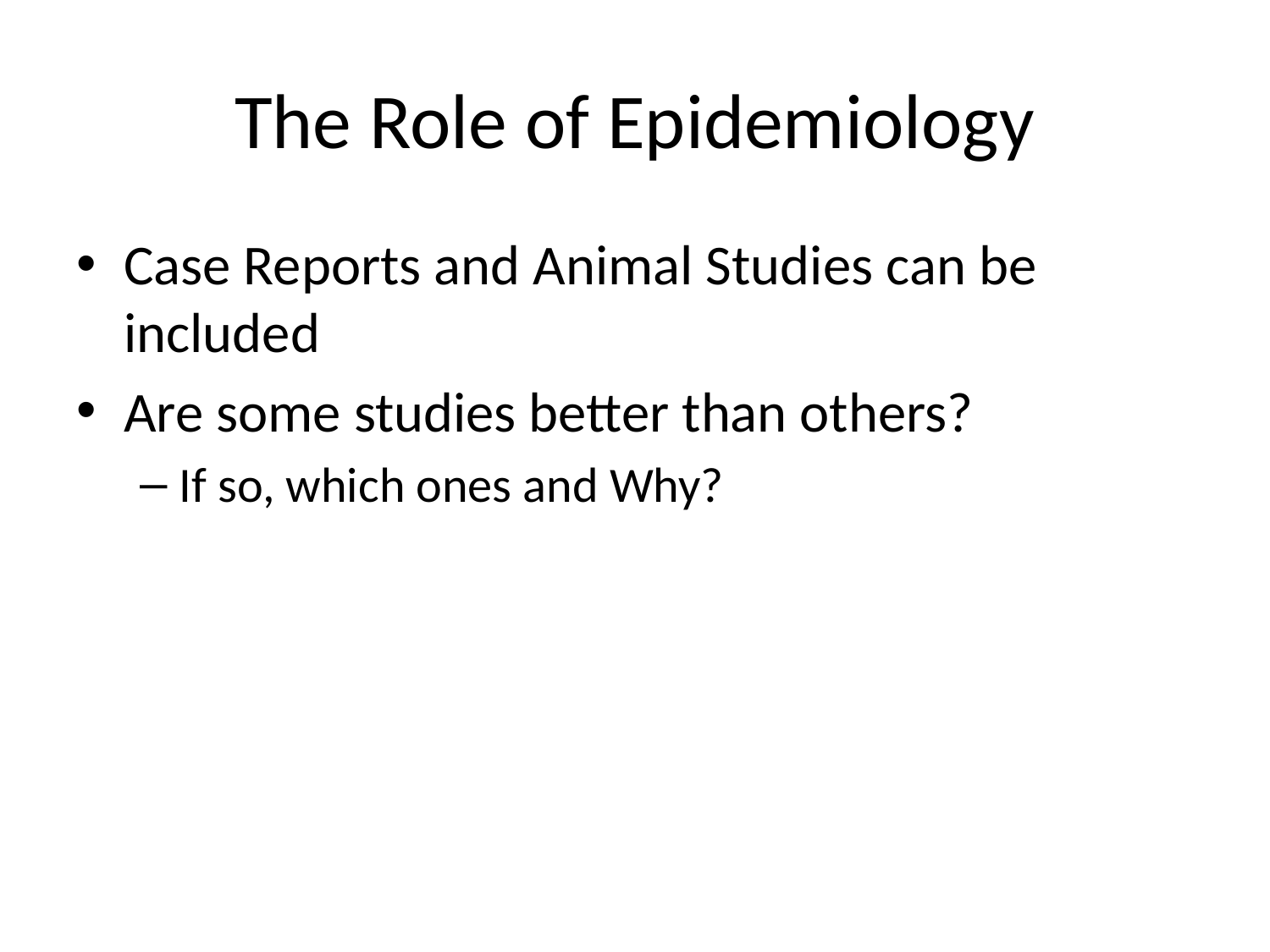

# The Role of Epidemiology
Case Reports and Animal Studies can be included
Are some studies better than others?
If so, which ones and Why?